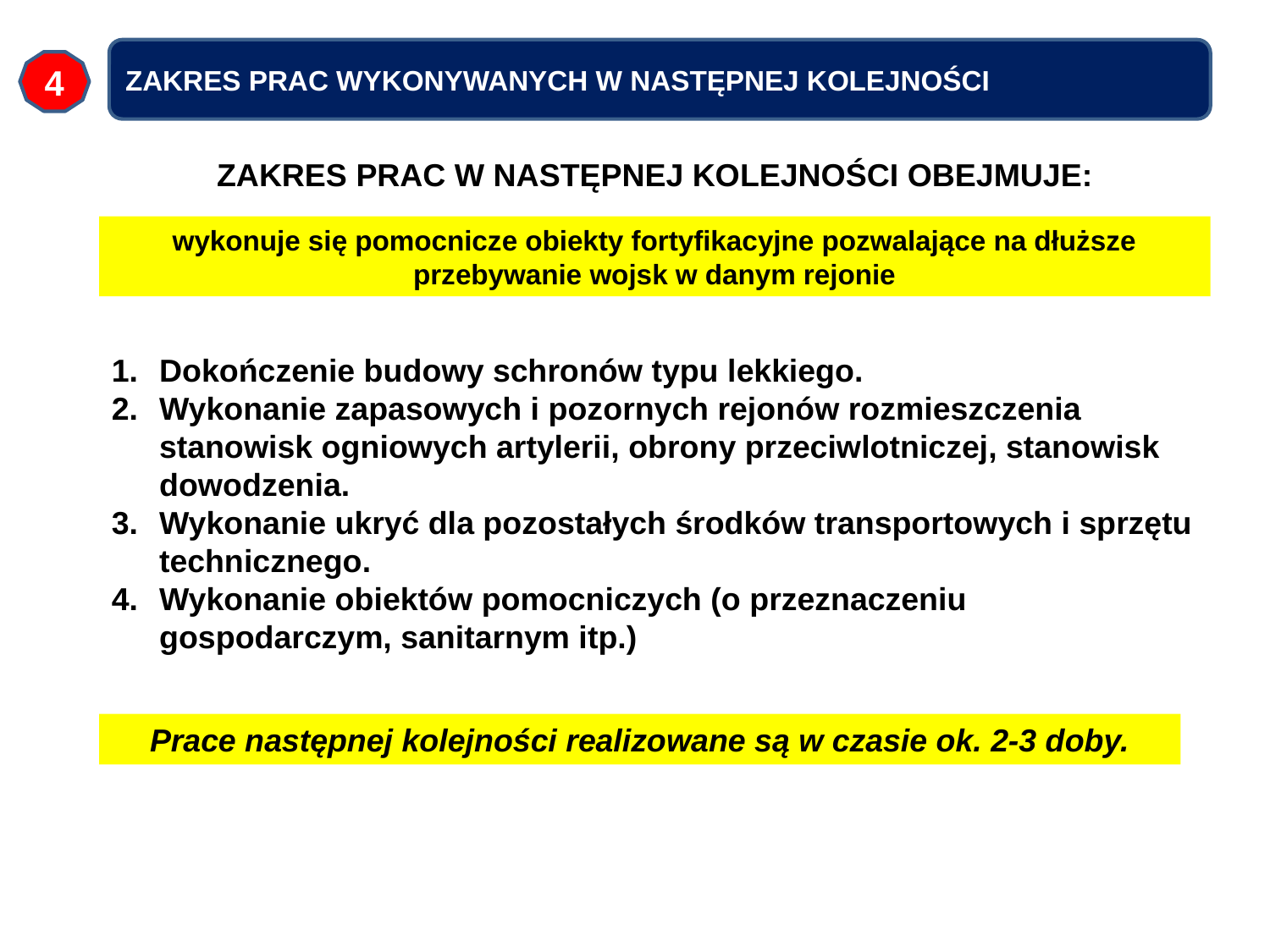

ZAKRES PRAC WYKONYWANYCH W NASTĘPNEJ KOLEJNOŚCI
4
ZAKRES PRAC W NASTĘPNEJ KOLEJNOŚCI OBEJMUJE:
wykonuje się pomocnicze obiekty fortyfikacyjne pozwalające na dłuższe przebywanie wojsk w danym rejonie
Dokończenie budowy schronów typu lekkiego.
Wykonanie zapasowych i pozornych rejonów rozmieszczenia stanowisk ogniowych artylerii, obrony przeciwlotniczej, stanowisk dowodzenia.
Wykonanie ukryć dla pozostałych środków transportowych i sprzętu technicznego.
Wykonanie obiektów pomocniczych (o przeznaczeniu gospodarczym, sanitarnym itp.)
Prace następnej kolejności realizowane są w czasie ok. 2-3 doby.